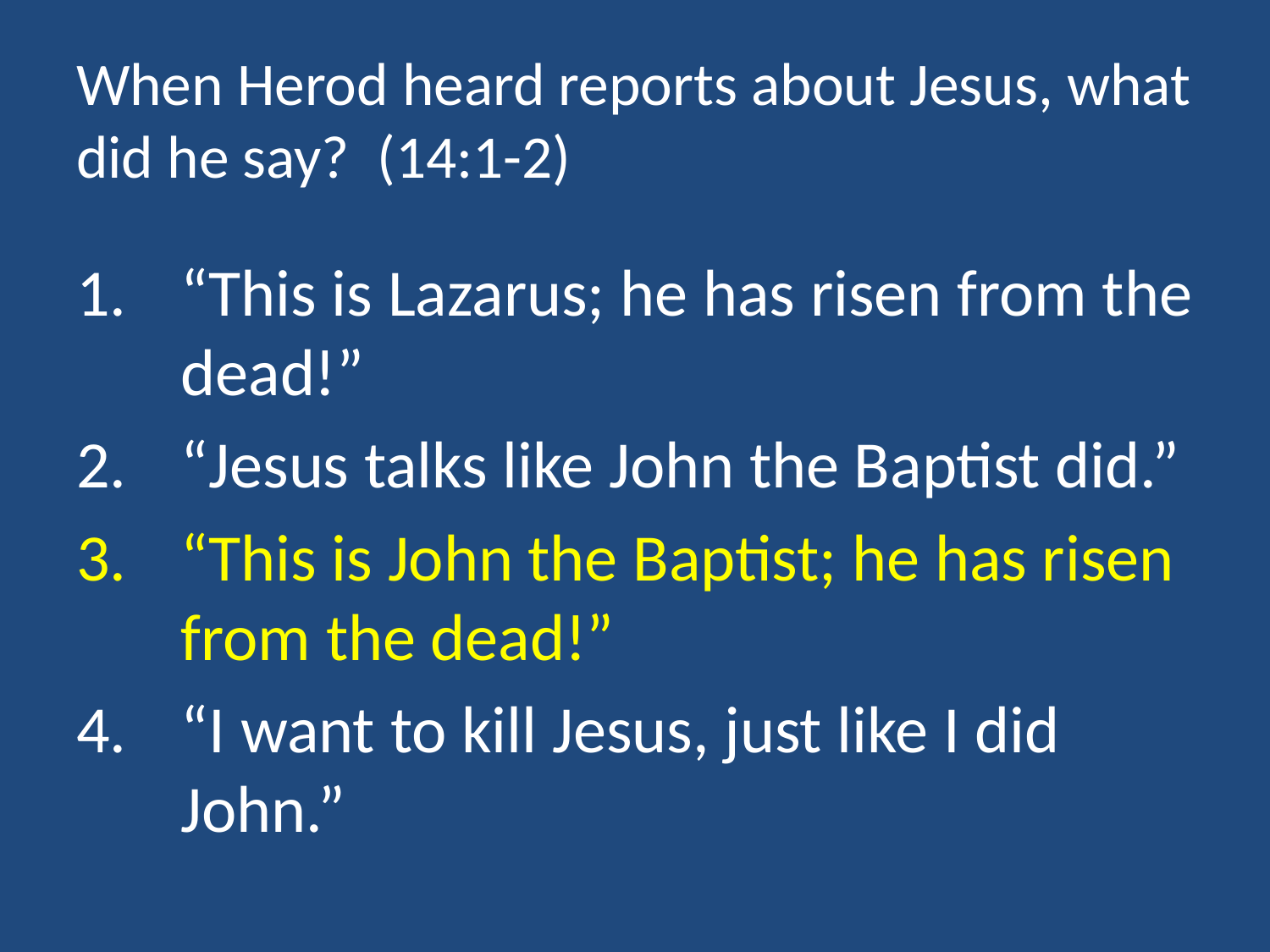

# When Herod heard reports about Jesus, what did he say?  (14:1-2)
“This is Lazarus; he has risen from the dead!”
“Jesus talks like John the Baptist did.”
“This is John the Baptist; he has risen from the dead!”
“I want to kill Jesus, just like I did John.”